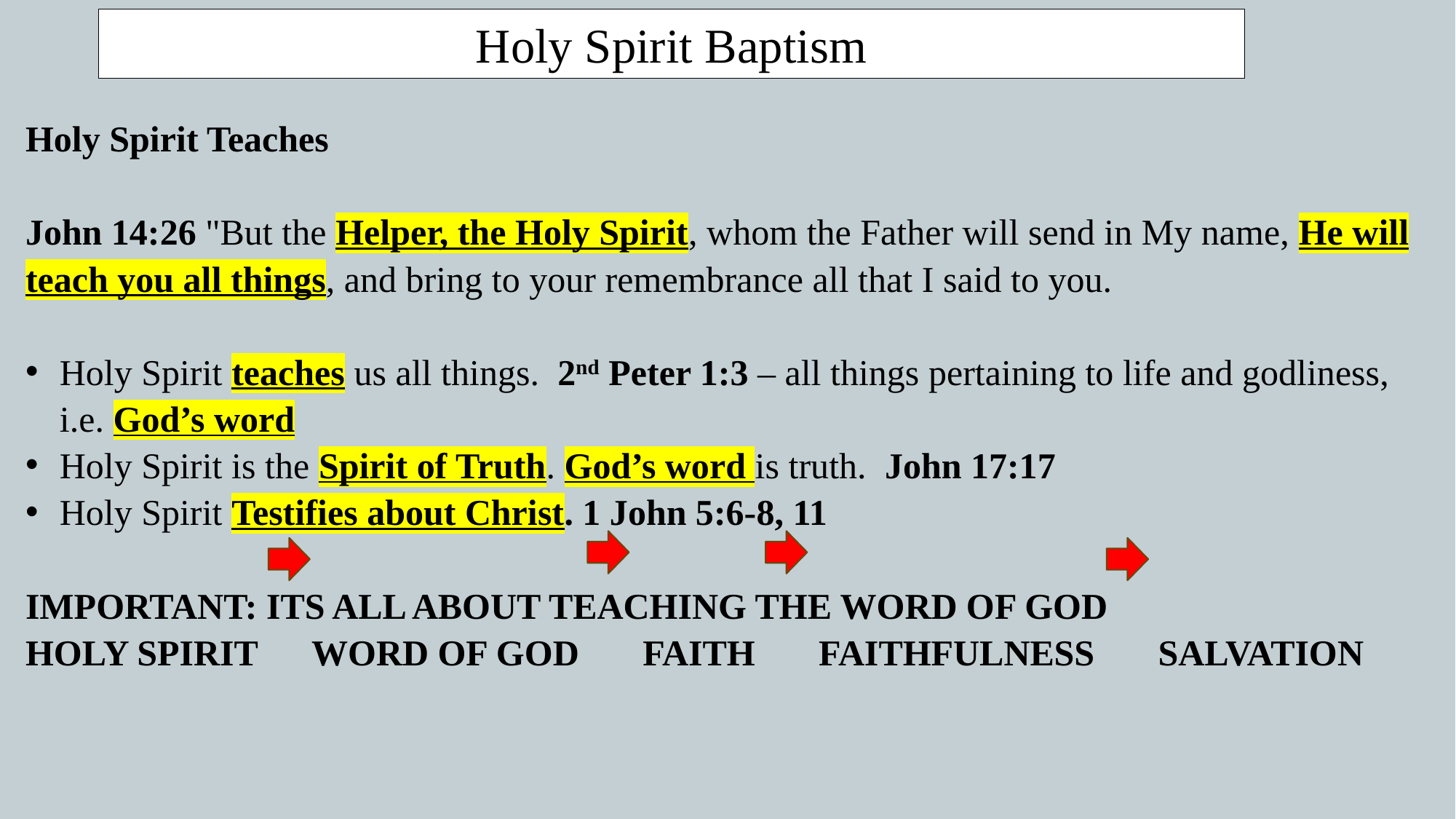

Holy Spirit Baptism
Holy Spirit Teaches

John 14:26 "But the Helper, the Holy Spirit, whom the Father will send in My name, He will teach you all things, and bring to your remembrance all that I said to you.

Holy Spirit teaches us all things.  2nd Peter 1:3 – all things pertaining to life and godliness, i.e. God’s word
Holy Spirit is the Spirit of Truth. God’s word is truth.  John 17:17
Holy Spirit Testifies about Christ. 1 John 5:6-8, 11

IMPORTANT: ITS ALL ABOUT TEACHING THE WORD OF GOD
HOLY SPIRIT      WORD OF GOD       FAITH       FAITHFULNESS       SALVATION